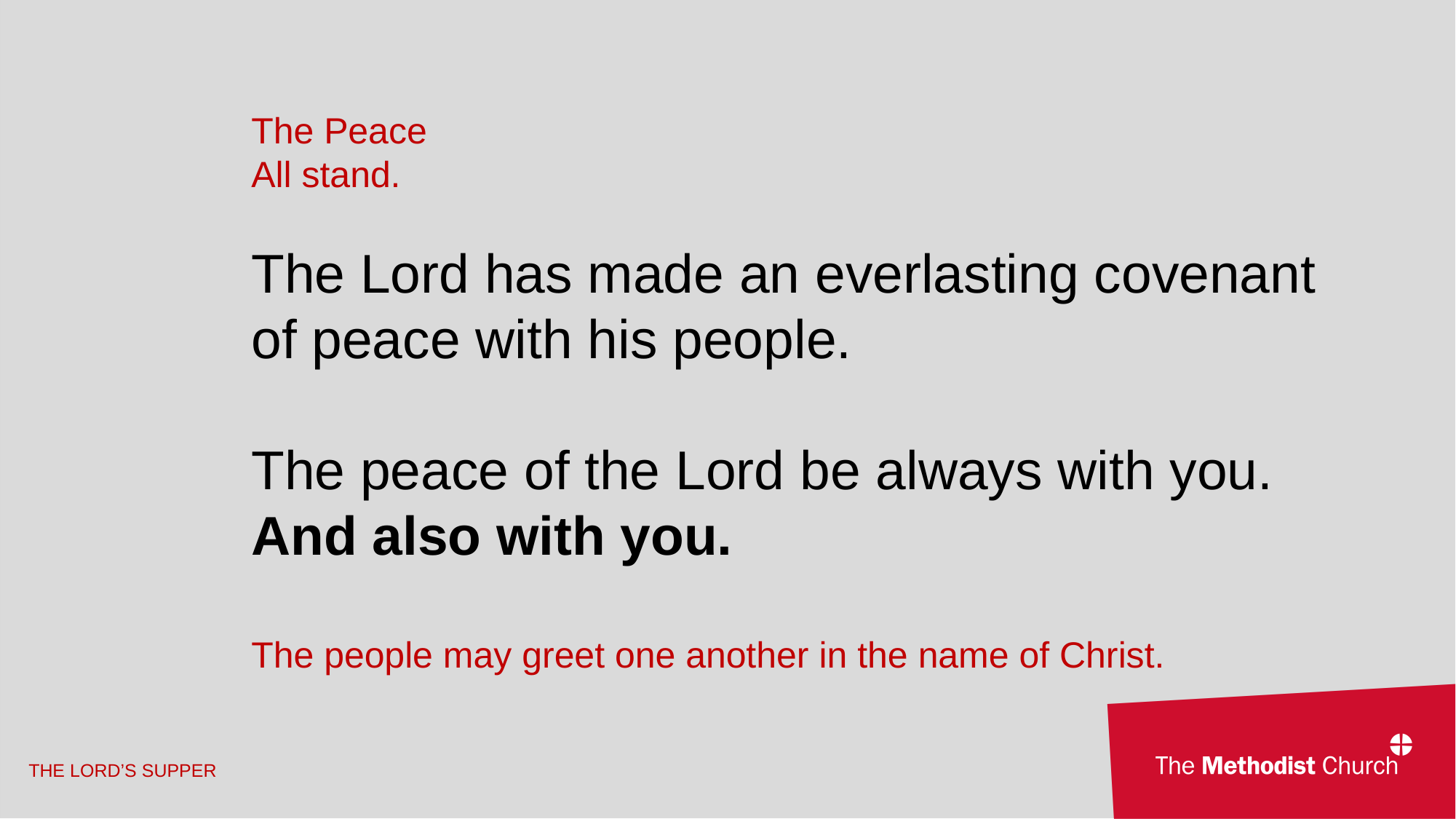

The Peace
All stand.

The Lord has made an everlasting covenant of peace with his people.

The peace of the Lord be always with you.
And also with you.

The people may greet one another in the name of Christ.